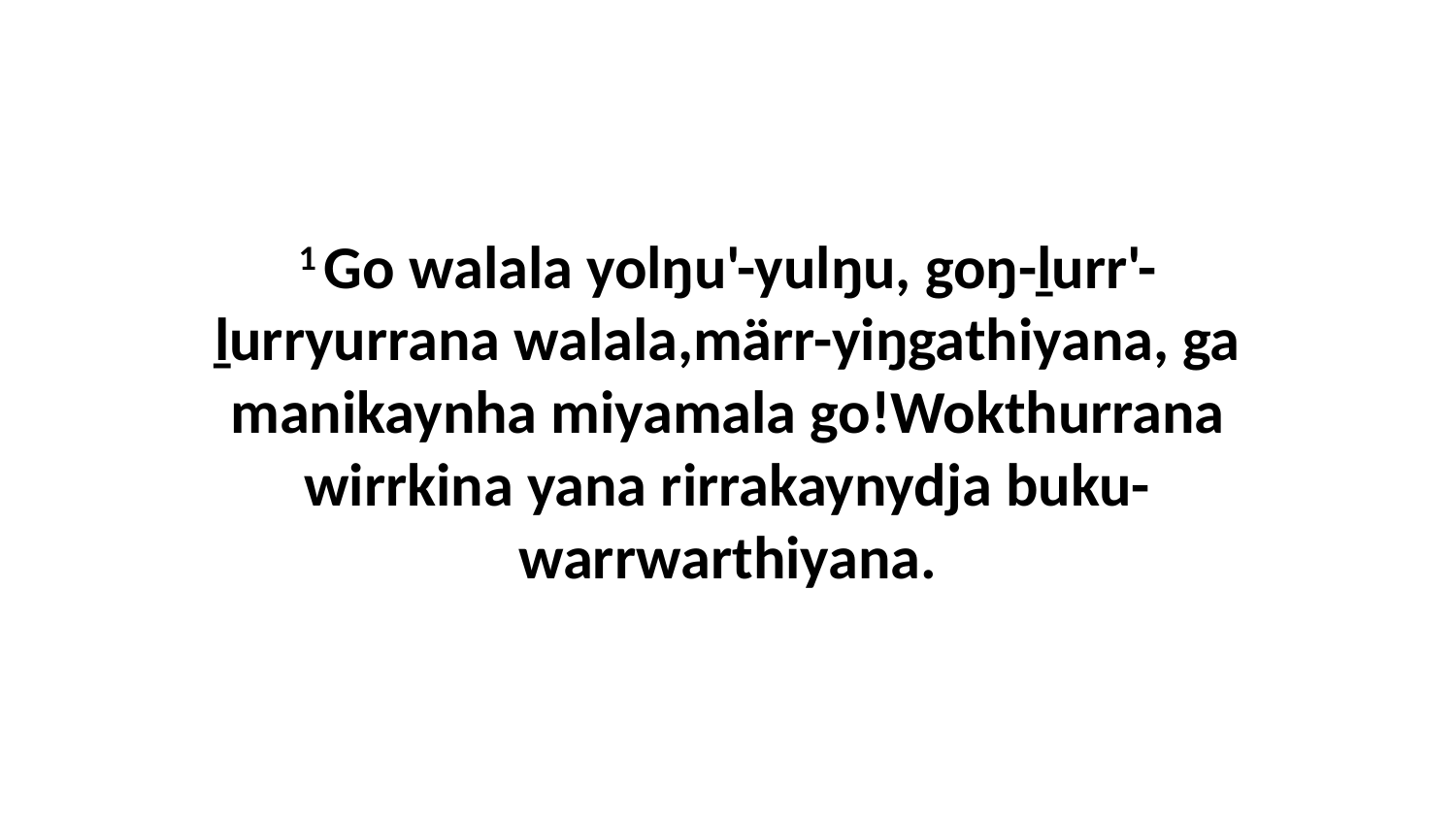

1 Go walala yolŋu'-yulŋu, goŋ-ḻurr'-ḻurryurrana walala,märr-yiŋgathiyana, ga manikaynha miyamala go!Wokthurrana wirrkina yana rirrakaynydja buku-warrwarthiyana.